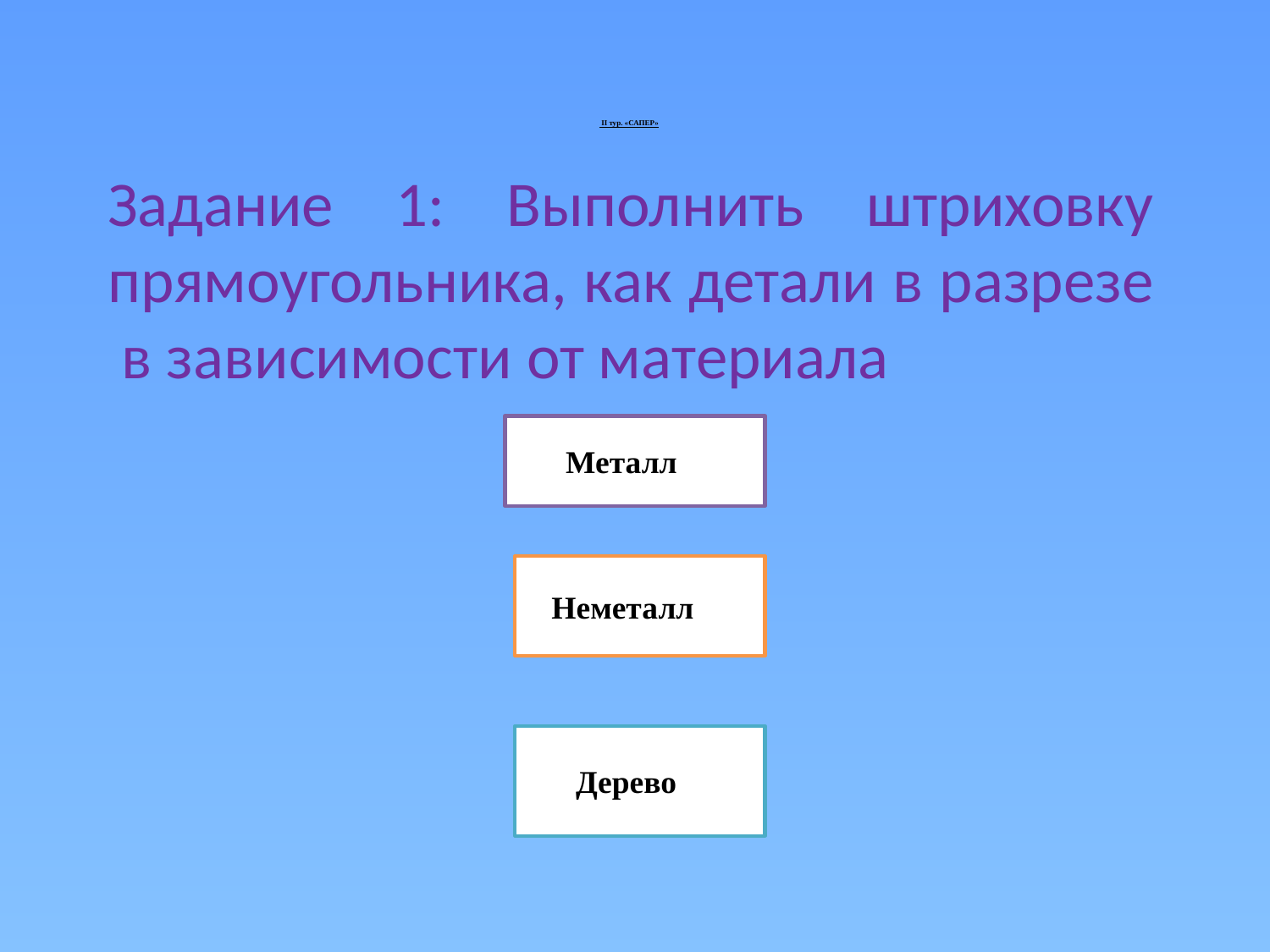

# II тур. «САПЕР»
Задание 1: Выполнить штриховку прямоугольника, как детали в разрезе  в зависимости от материала

      Металл
   Неметалл
      Дерево